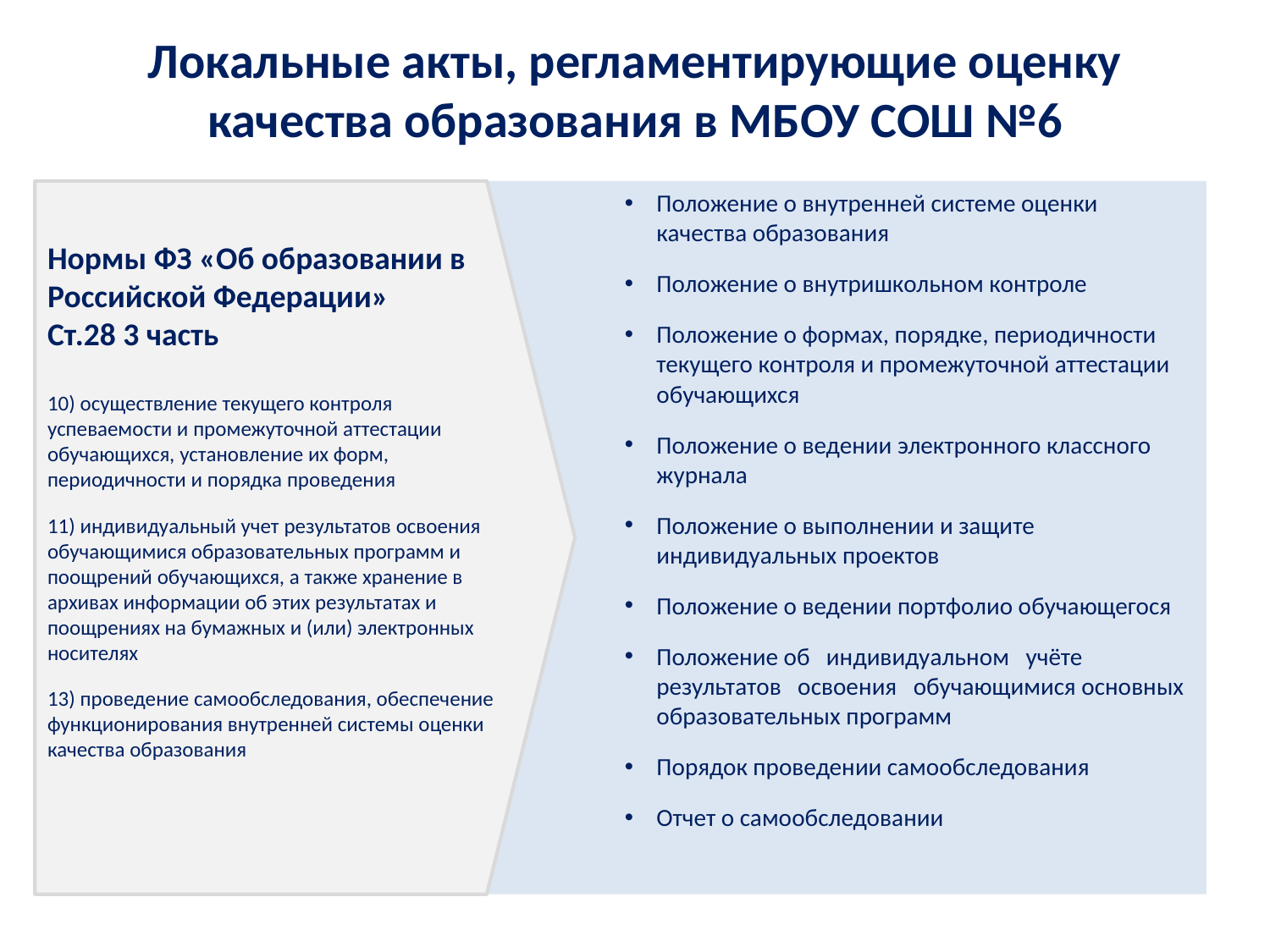

# Локальные акты, регламентирующие оценку качества образования в МБОУ СОШ №6
Нормы ФЗ «Об образовании в Российской Федерации»
Ст.28 3 часть

10) осуществление текущего контроля успеваемости и промежуточной аттестации обучающихся, установление их форм, периодичности и порядка проведения
11) индивидуальный учет результатов освоения обучающимися образовательных программ и поощрений обучающихся, а также хранение в архивах информации об этих результатах и поощрениях на бумажных и (или) электронных носителях
13) проведение самообследования, обеспечение функционирования внутренней системы оценки качества образования

Положение о внутренней системе оценки качества образования
Положение о внутришкольном контроле
Положение о формах, порядке, периодичности текущего контроля и промежуточной аттестации обучающихся
Положение о ведении электронного классного журнала
Положение о выполнении и защите индивидуальных проектов
Положение о ведении портфолио обучающегося
Положение об   индивидуальном   учёте   результатов   освоения   обучающимися основных образовательных программ
Порядок проведении самообследования
Отчет о самообследовании